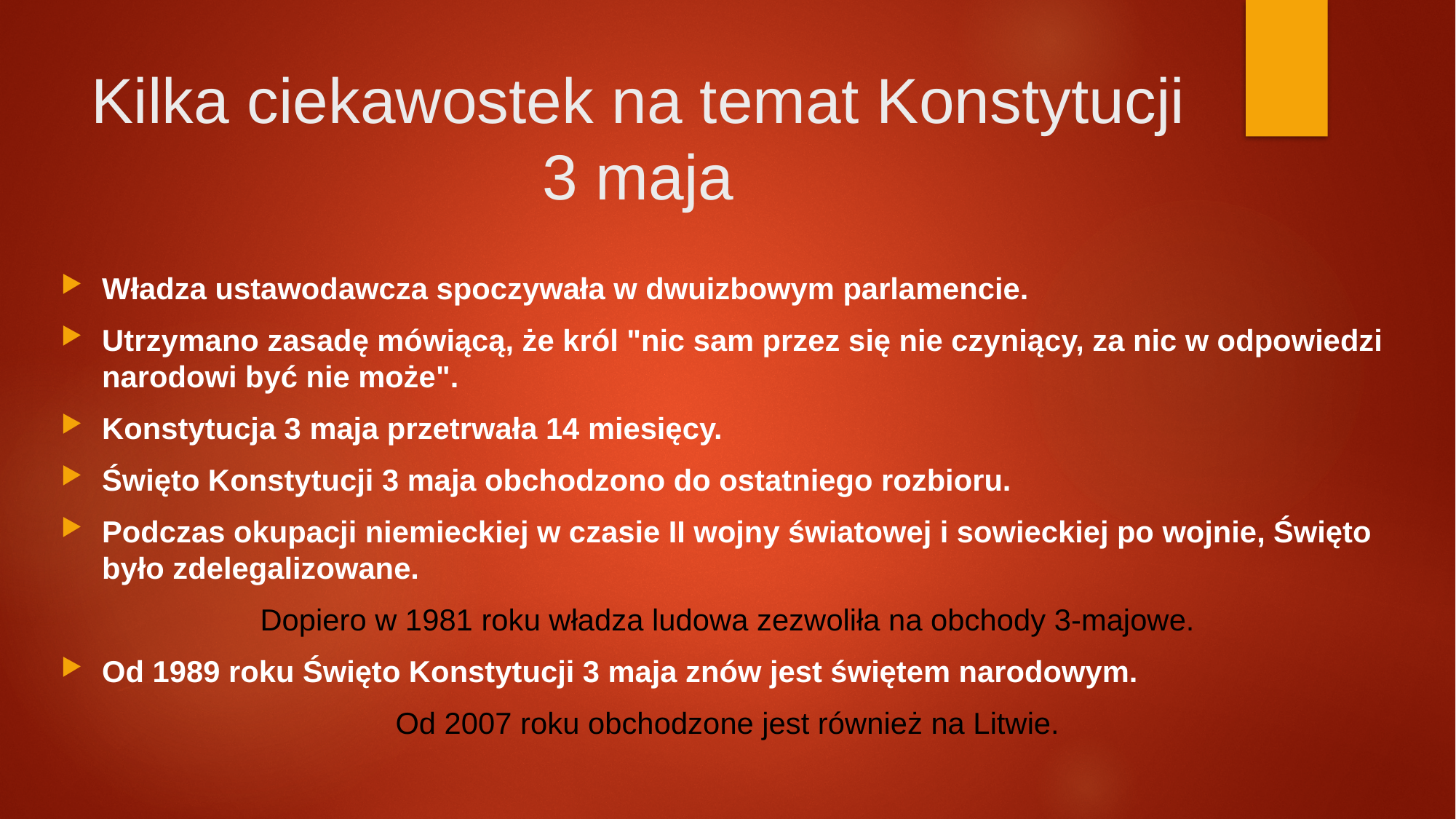

# Kilka ciekawostek na temat Konstytucji 3 maja
Władza ustawodawcza spoczywała w dwuizbowym parlamencie.
Utrzymano zasadę mówiącą, że król "nic sam przez się nie czyniący, za nic w odpowiedzi narodowi być nie może".
Konstytucja 3 maja przetrwała 14 miesięcy.
Święto Konstytucji 3 maja obchodzono do ostatniego rozbioru.
Podczas okupacji niemieckiej w czasie II wojny światowej i sowieckiej po wojnie, Święto było zdelegalizowane.
Dopiero w 1981 roku władza ludowa zezwoliła na obchody 3-majowe.
Od 1989 roku Święto Konstytucji 3 maja znów jest świętem narodowym.
Od 2007 roku obchodzone jest również na Litwie.